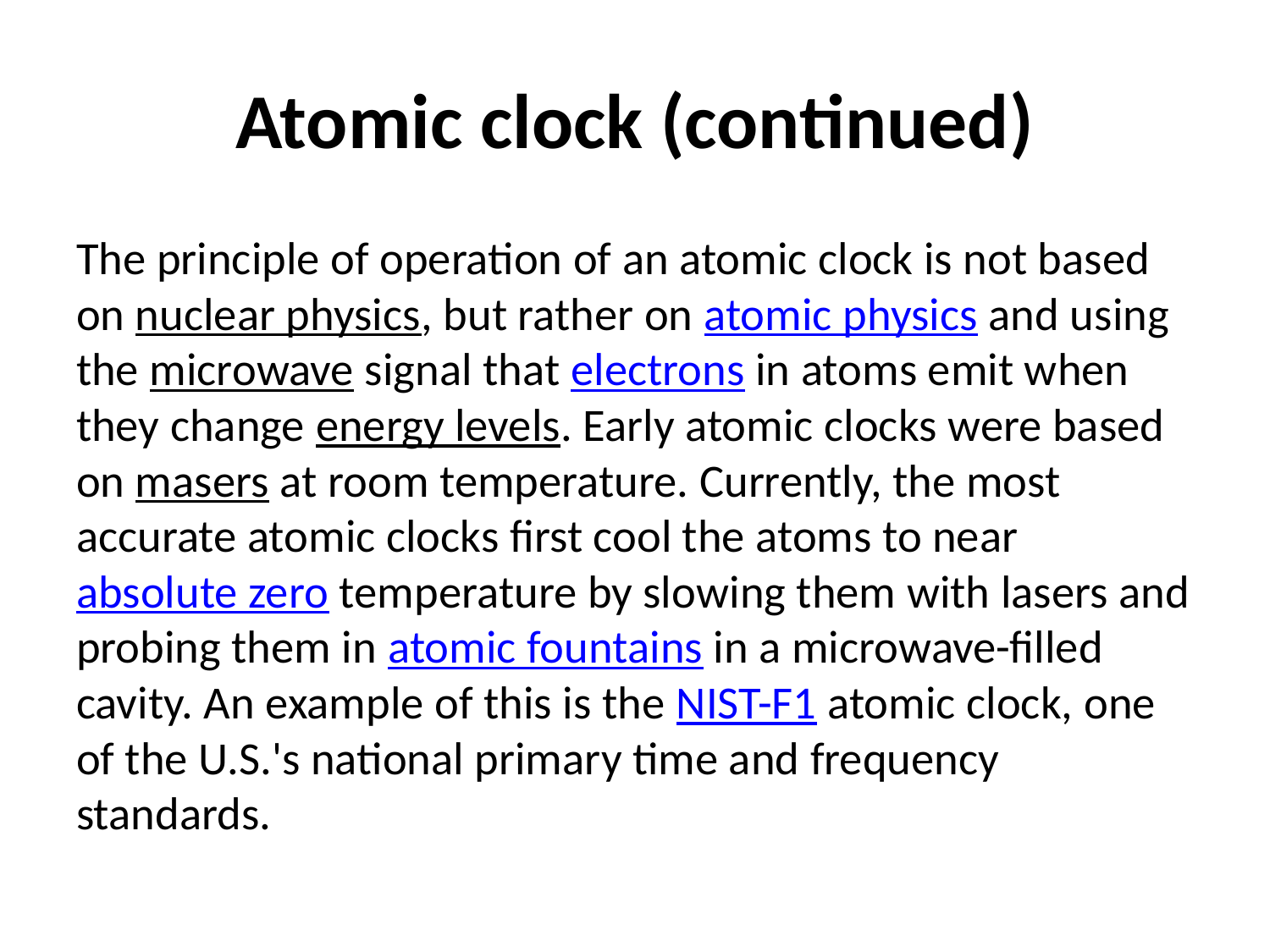

# Atomic clock (continued)
The principle of operation of an atomic clock is not based on nuclear physics, but rather on atomic physics and using the microwave signal that electrons in atoms emit when they change energy levels. Early atomic clocks were based on masers at room temperature. Currently, the most accurate atomic clocks first cool the atoms to near absolute zero temperature by slowing them with lasers and probing them in atomic fountains in a microwave-filled cavity. An example of this is the NIST-F1 atomic clock, one of the U.S.'s national primary time and frequency standards.